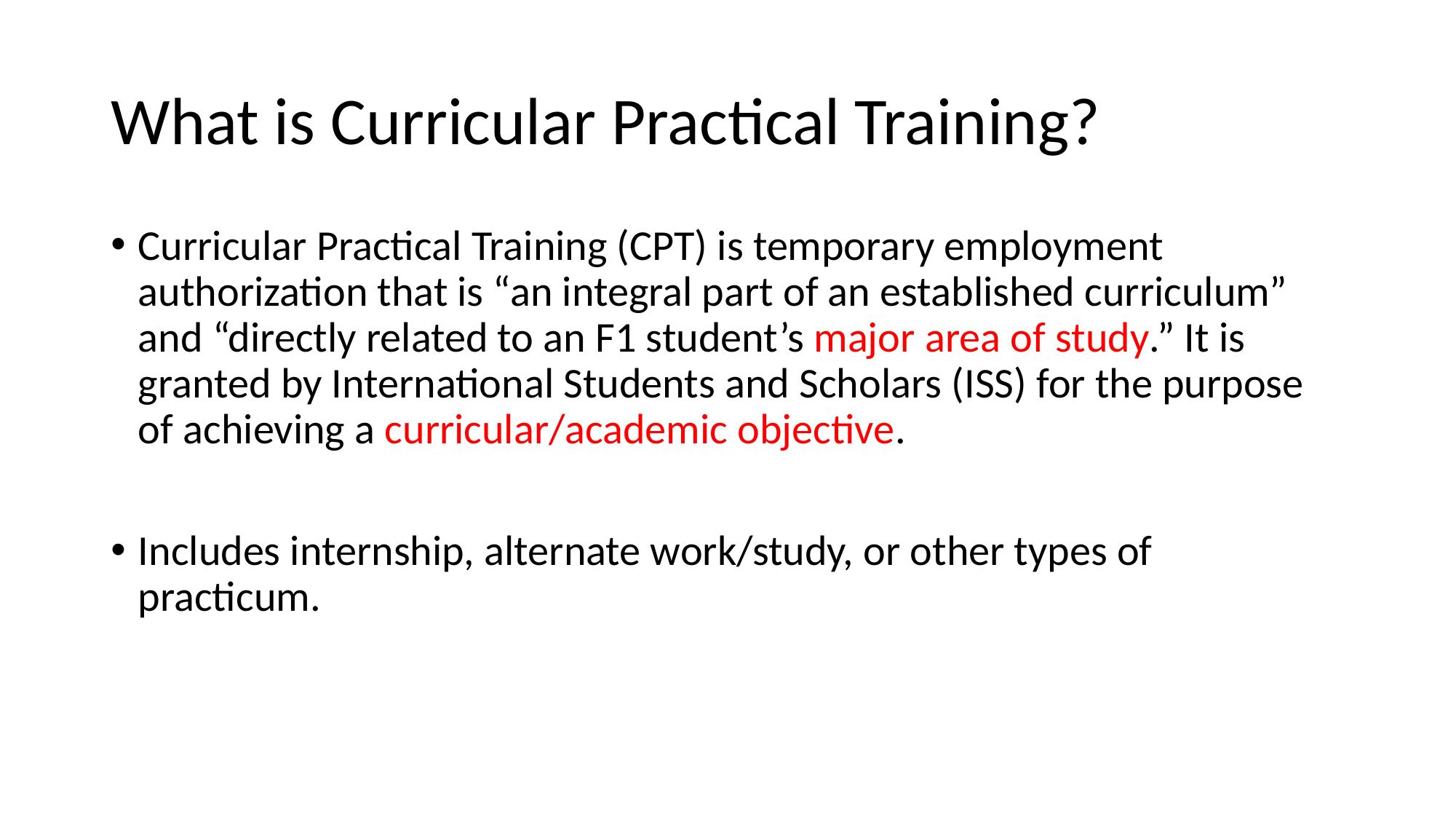

# What is Curricular Practical Training?
Curricular Practical Training (CPT) is temporary employment authorization that is “an integral part of an established curriculum” and “directly related to an F1 student’s major area of study.” It is granted by International Students and Scholars (ISS) for the purpose of achieving a curricular/academic objective.

Includes internship, alternate work/study, or other types of practicum.